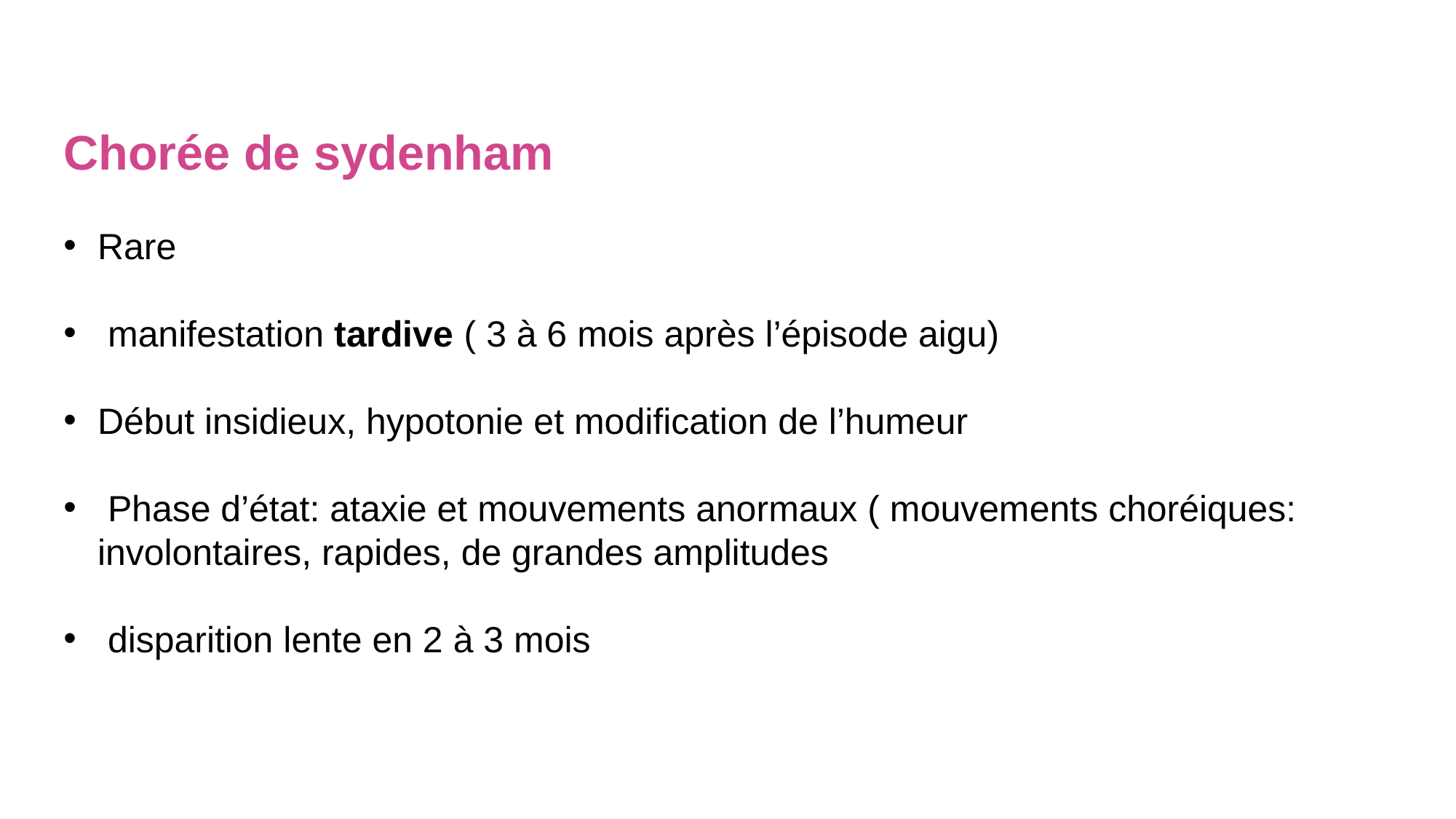

Chorée de sydenham

Rare

 manifestation tardive ( 3 à 6 mois après l’épisode aigu)

Début insidieux, hypotonie et modification de l’humeur

 Phase d’état: ataxie et mouvements anormaux ( mouvements choréiques: involontaires, rapides, de grandes amplitudes

 disparition lente en 2 à 3 mois